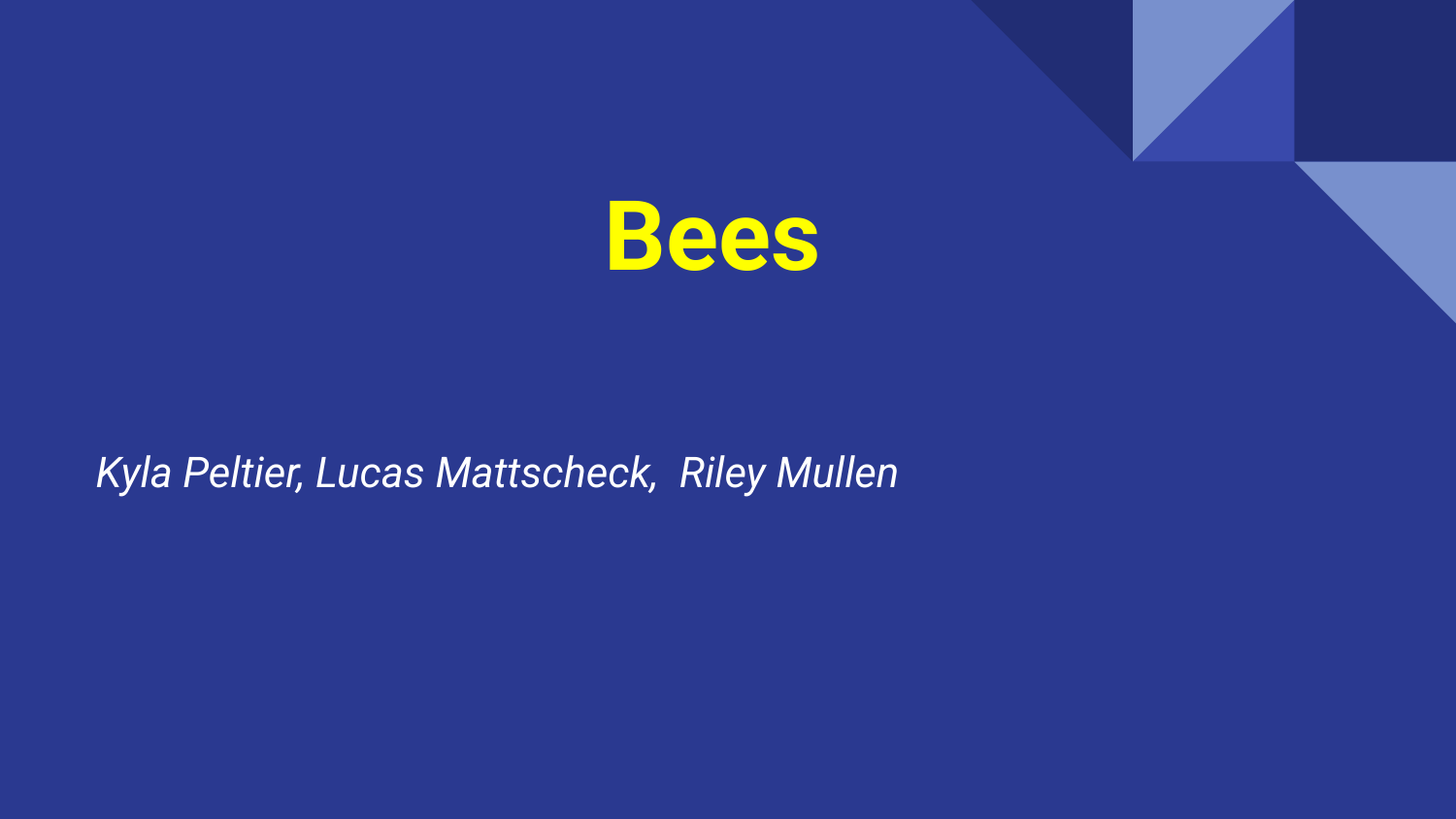

# Bees
Kyla Peltier, Lucas Mattscheck,  Riley Mullen